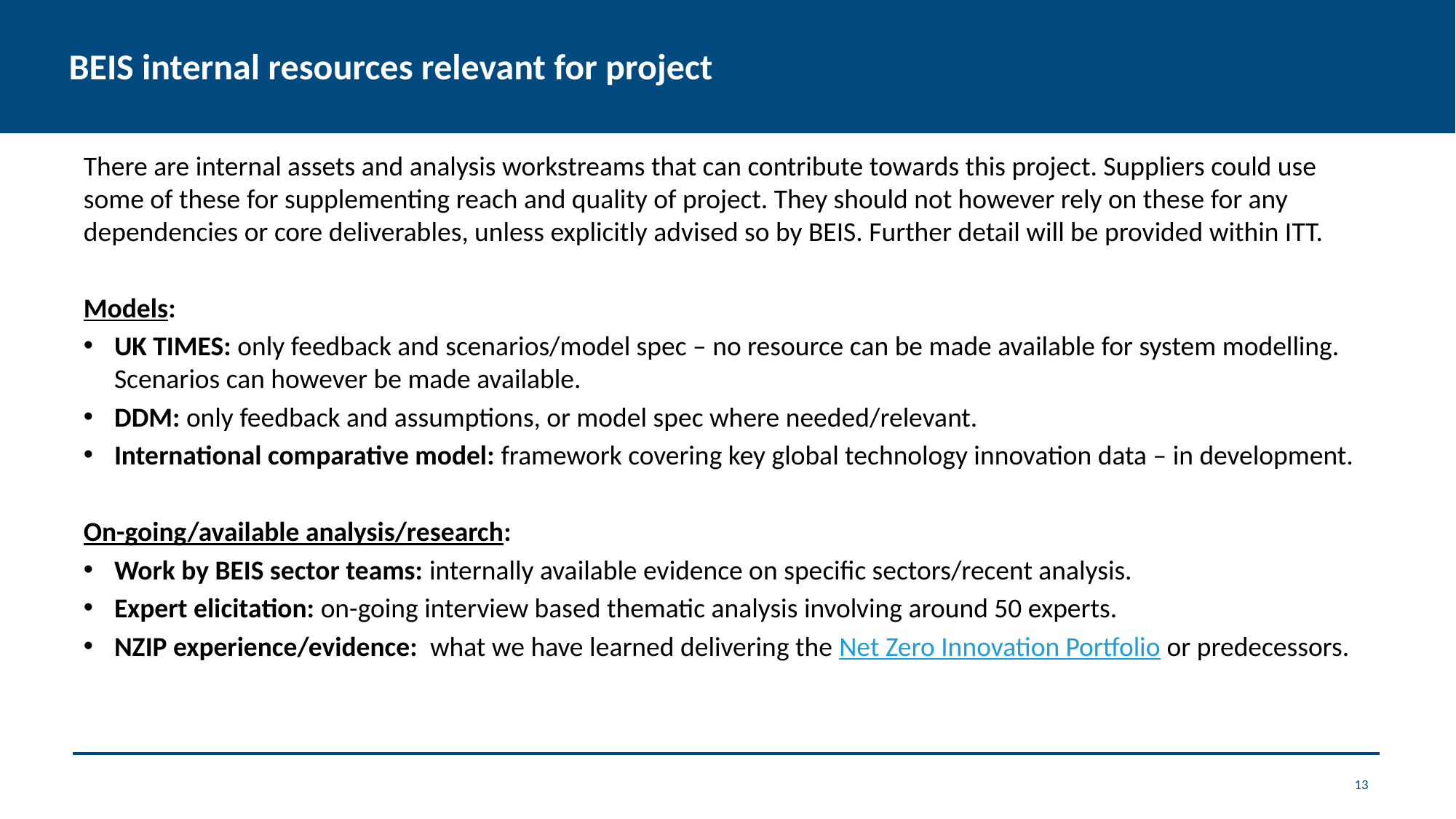

# BEIS internal resources relevant for project
There are internal assets and analysis workstreams that can contribute towards this project. Suppliers could use some of these for supplementing reach and quality of project. They should not however rely on these for any dependencies or core deliverables, unless explicitly advised so by BEIS. Further detail will be provided within ITT.

Models:
UK TIMES: only feedback and scenarios/model spec – no resource can be made available for system modelling. Scenarios can however be made available.
DDM: only feedback and assumptions, or model spec where needed/relevant.
International comparative model: framework covering key global technology innovation data – in development.

On-going/available analysis/research:
Work by BEIS sector teams: internally available evidence on specific sectors/recent analysis.
Expert elicitation: on-going interview based thematic analysis involving around 50 experts.
NZIP experience/evidence:  what we have learned delivering the Net Zero Innovation Portfolio or predecessors.
13